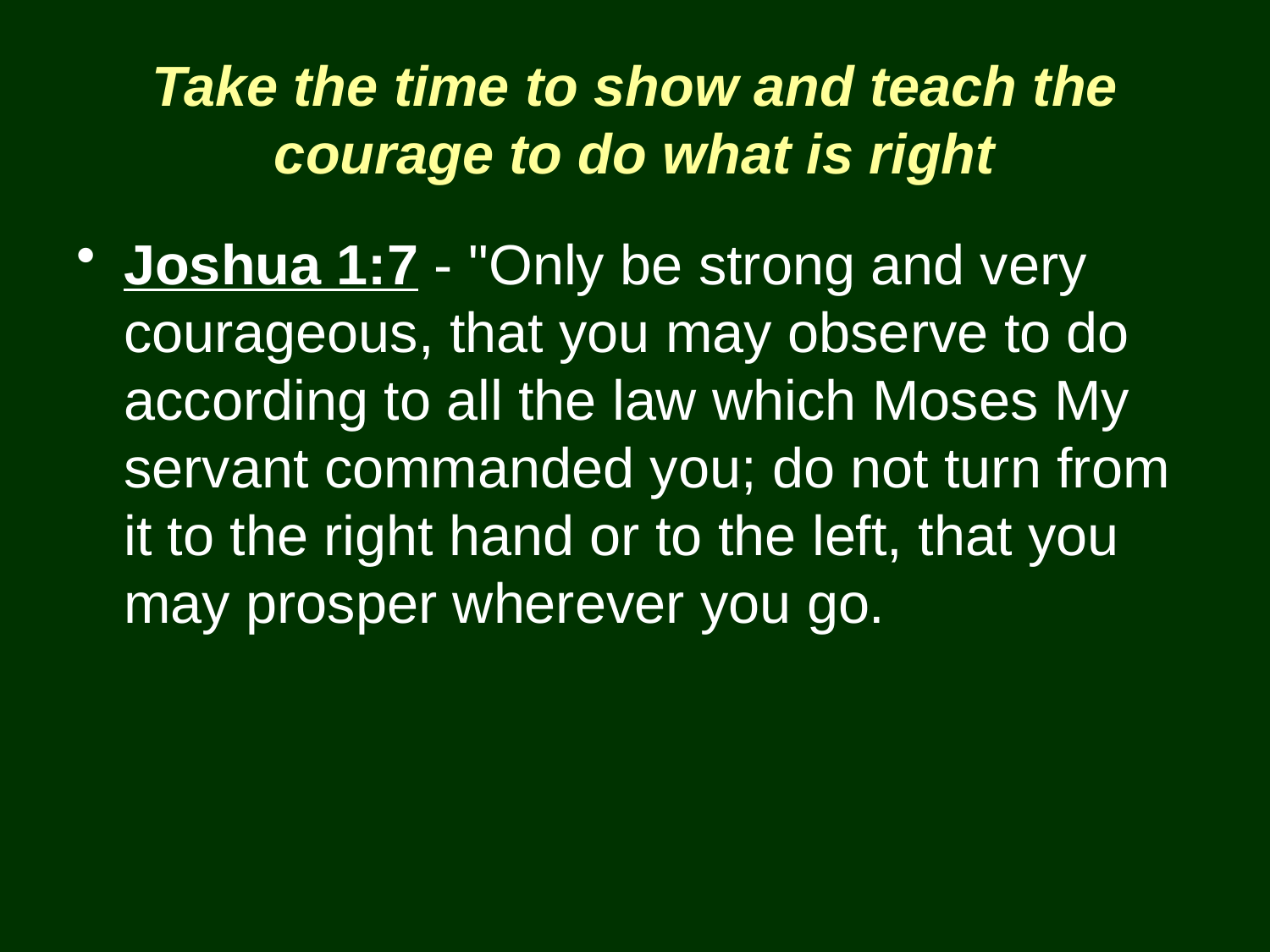

# Take the time to show and teach the courage to do what is right
Joshua 1:7 - "Only be strong and very courageous, that you may observe to do according to all the law which Moses My servant commanded you; do not turn from it to the right hand or to the left, that you may prosper wherever you go.